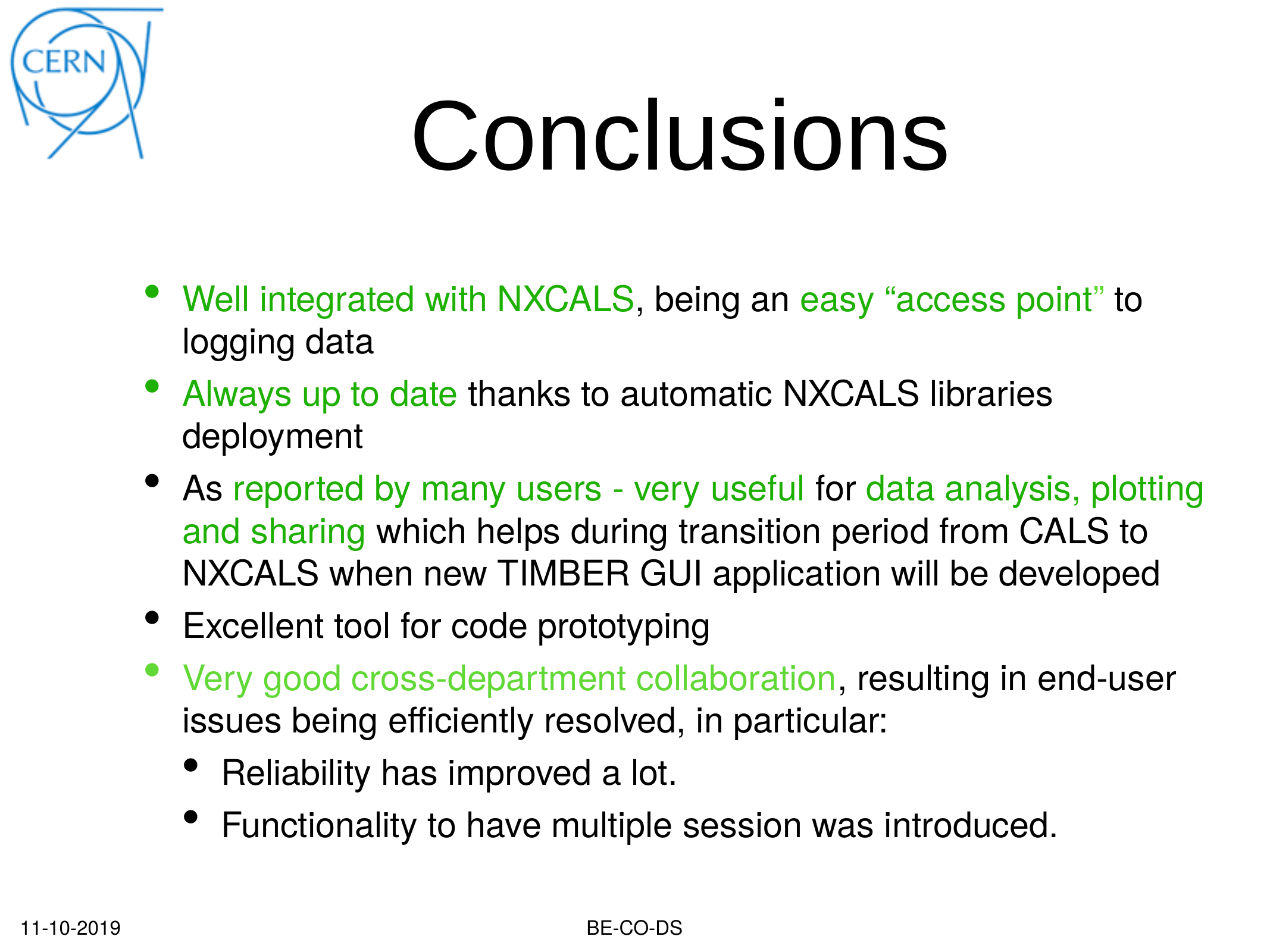

# Conclusions
Well integrated with NXCALS, being an easy “access point” to logging data
Always up to date thanks to automatic NXCALS libraries deployment
As reported by many users - very useful for data analysis, plotting and sharing which helps during transition period from CALS to NXCALS when new TIMBER GUI application will be developed
Excellent tool for code prototyping
Very good cross-department collaboration, resulting in end-user issues being efficiently resolved, in particular:
Reliability has improved a lot.
Functionality to have multiple session was introduced.
15